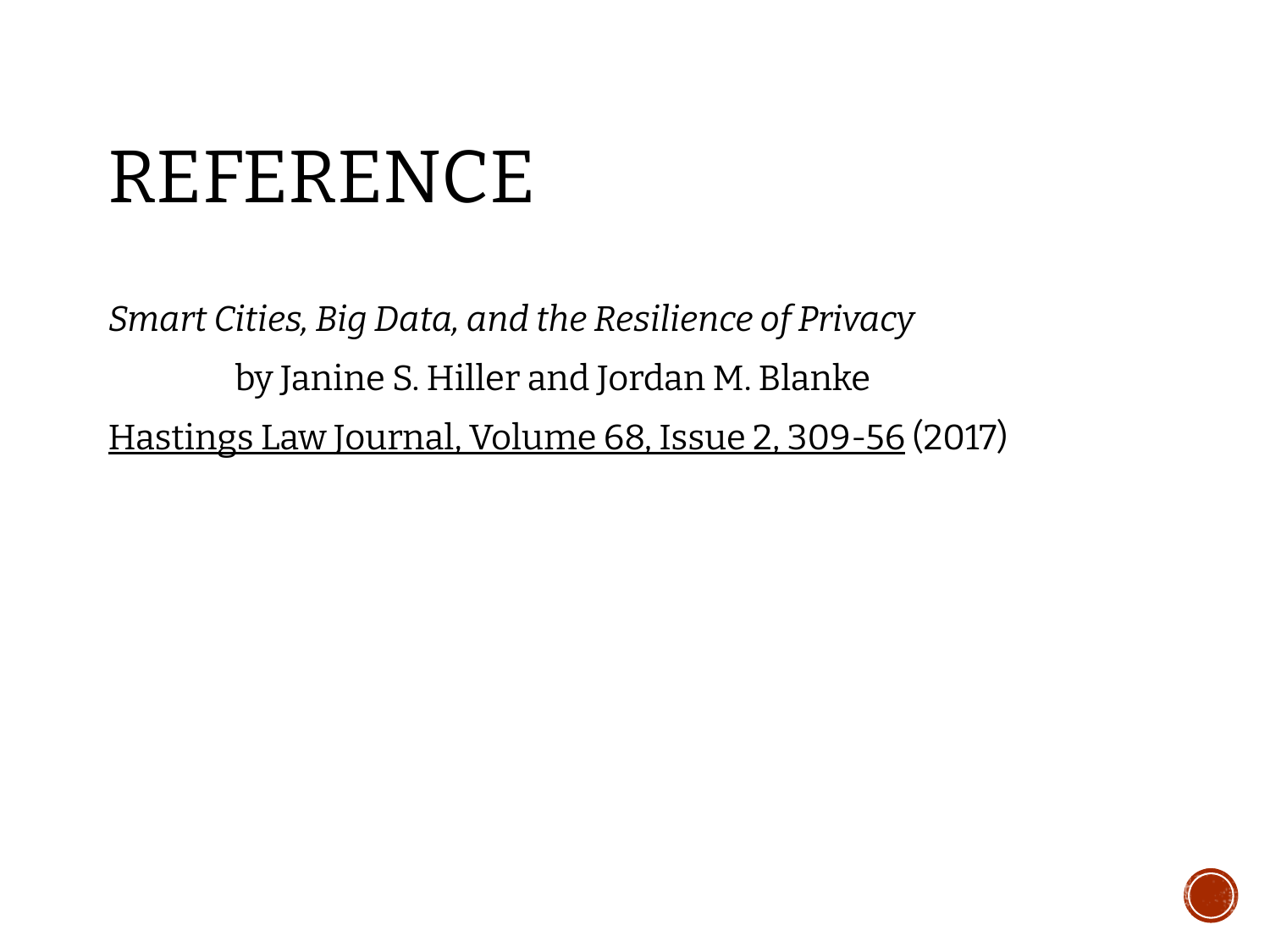

# Reference
Smart Cities, Big Data, and the Resilience of Privacy
	by Janine S. Hiller and Jordan M. Blanke
Hastings Law Journal, Volume 68, Issue 2, 309-56 (2017)